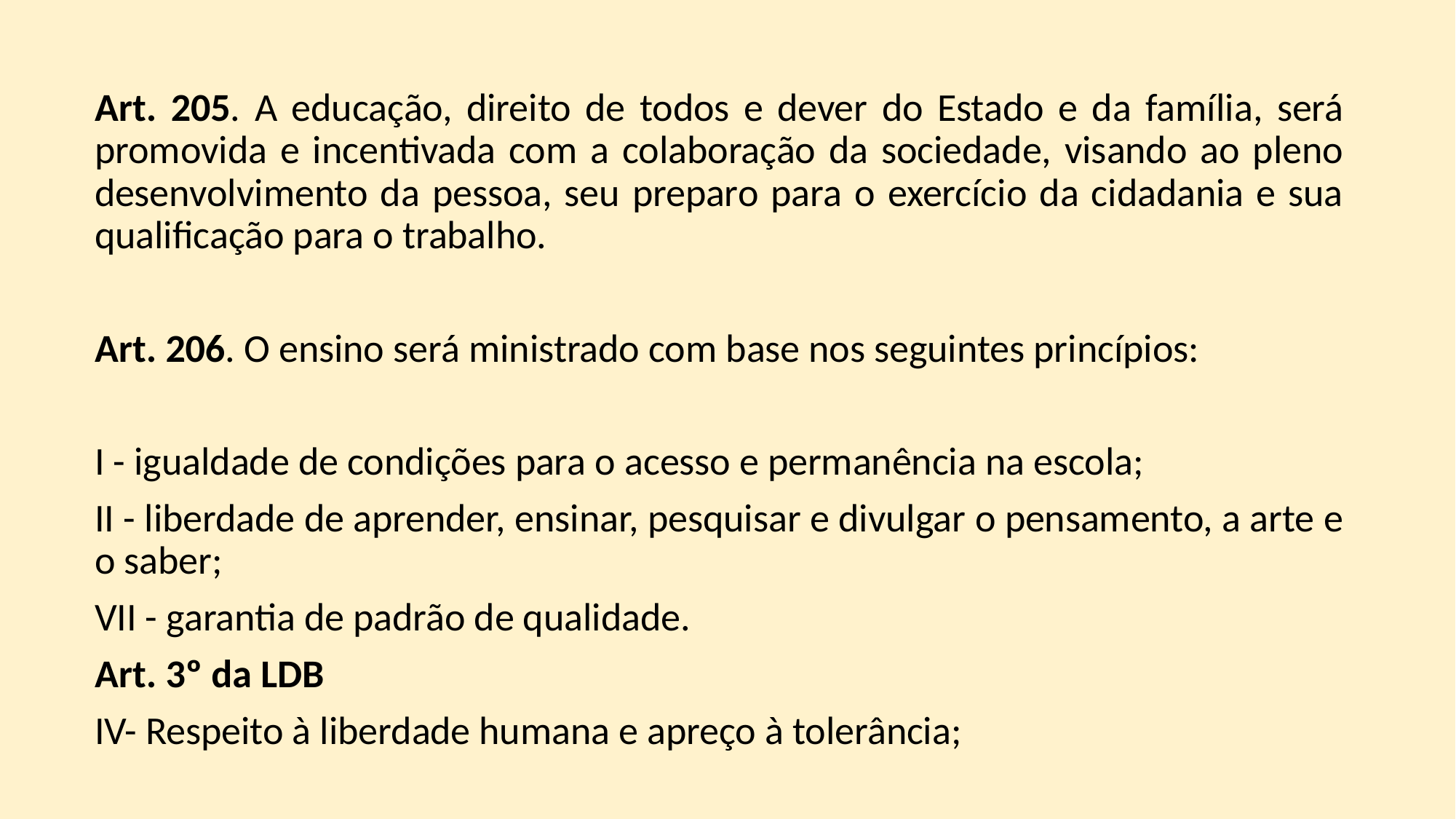

Art. 205. A educação, direito de todos e dever do Estado e da família, será promovida e incentivada com a colaboração da sociedade, visando ao pleno desenvolvimento da pessoa, seu preparo para o exercício da cidadania e sua qualificação para o trabalho.

Art. 206. O ensino será ministrado com base nos seguintes princípios:

I - igualdade de condições para o acesso e permanência na escola;
II - liberdade de aprender, ensinar, pesquisar e divulgar o pensamento, a arte e o saber;
VII - garantia de padrão de qualidade.
Art. 3º da LDB
IV- Respeito à liberdade humana e apreço à tolerância;